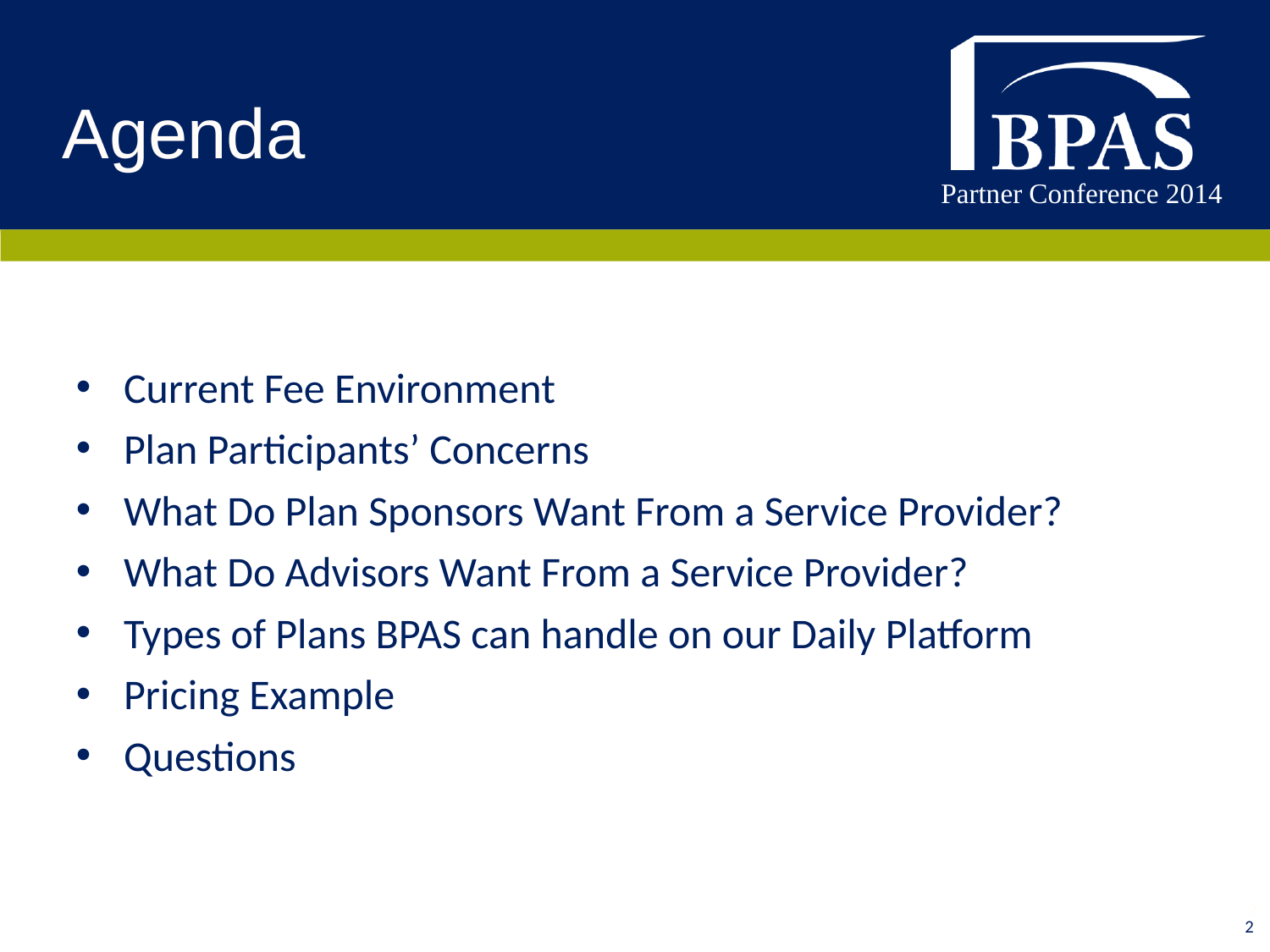

# Agenda
Current Fee Environment
Plan Participants’ Concerns
What Do Plan Sponsors Want From a Service Provider?
What Do Advisors Want From a Service Provider?
Types of Plans BPAS can handle on our Daily Platform
Pricing Example
Questions

2